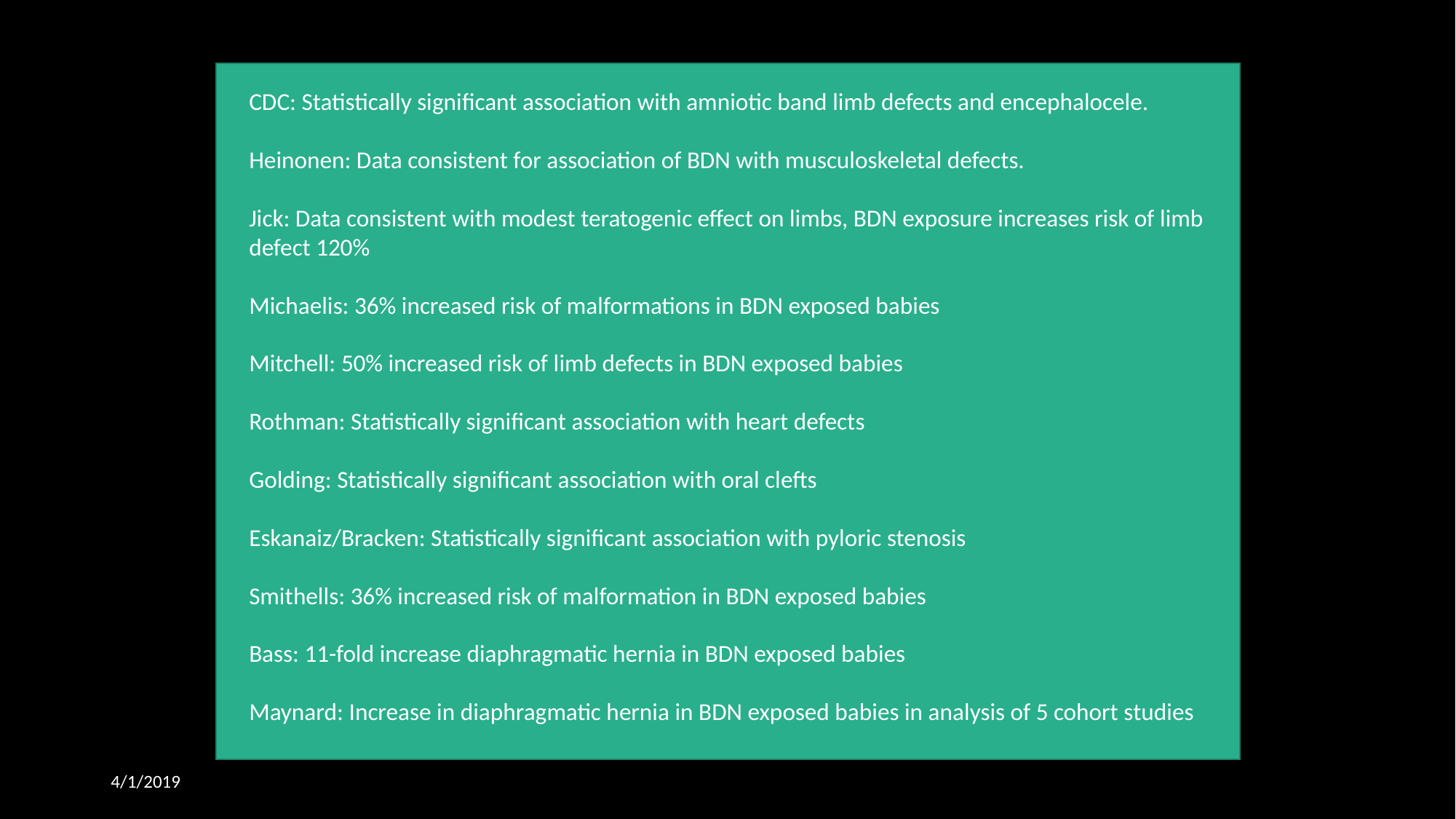

CDC: Statistically significant association with amniotic band limb defects and encephalocele.
Heinonen: Data consistent for association of BDN with musculoskeletal defects.
Jick: Data consistent with modest teratogenic effect on limbs, BDN exposure increases risk of limb defect 120%
Michaelis: 36% increased risk of malformations in BDN exposed babies
Mitchell: 50% increased risk of limb defects in BDN exposed babies
Rothman: Statistically significant association with heart defects
Golding: Statistically significant association with oral clefts
Eskanaiz/Bracken: Statistically significant association with pyloric stenosis
Smithells: 36% increased risk of malformation in BDN exposed babies
Bass: 11-fold increase diaphragmatic hernia in BDN exposed babies
Maynard: Increase in diaphragmatic hernia in BDN exposed babies in analysis of 5 cohort studies
4/1/2019